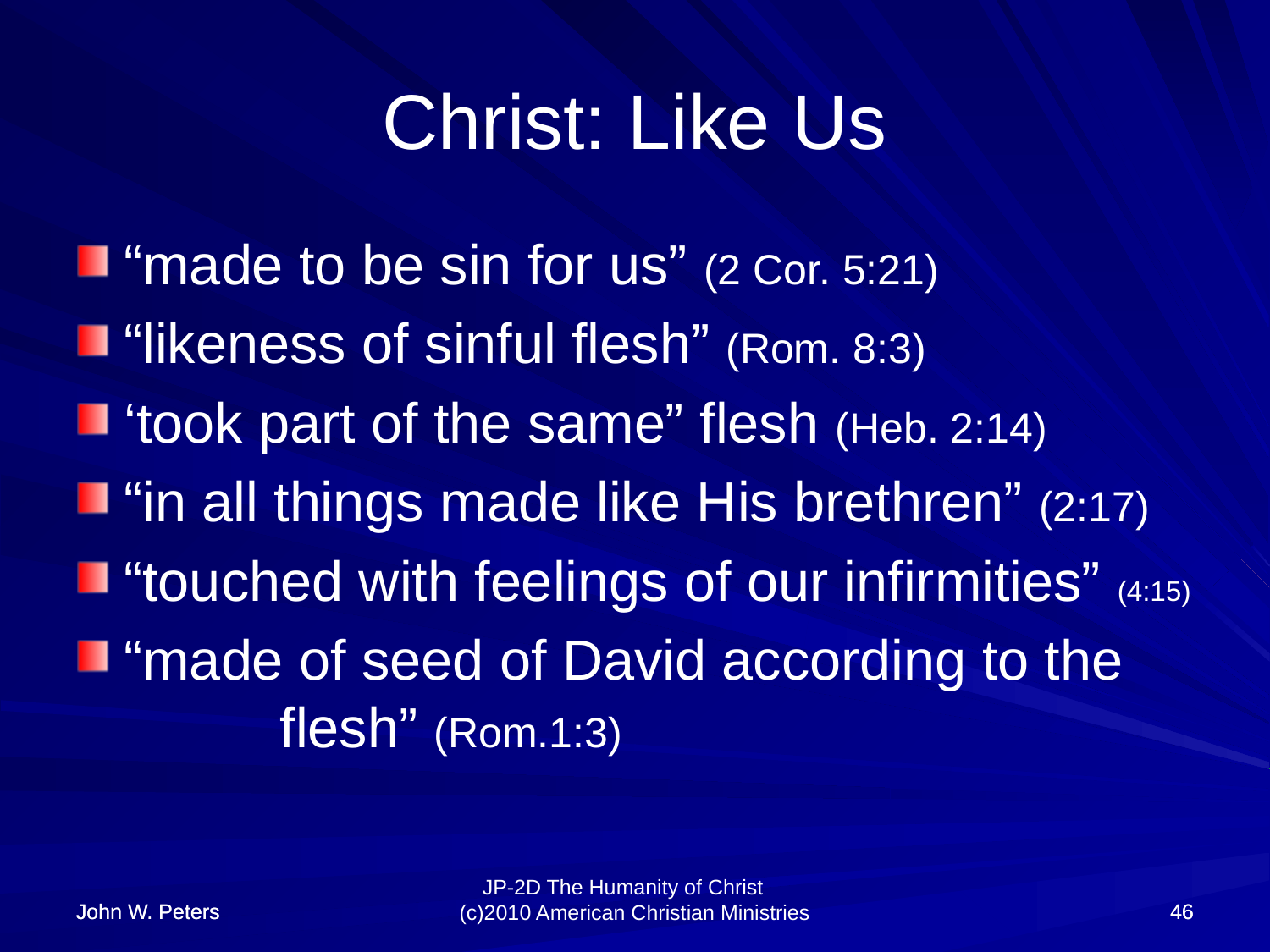

# Christ: Like Us
“made to be sin for us” (2 Cor. 5:21)
“likeness of sinful flesh” (Rom. 8:3)
‘took part of the same” flesh (Heb. 2:14)
“in all things made like His brethren” (2:17)
“touched with feelings of our infirmities” (4:15)
“made of seed of David according to the               flesh” (Rom.1:3)

John W. Peters
John W. Peters
46
46
JP-2D The Humanity of Christ     (c)2010 American Christian Ministries